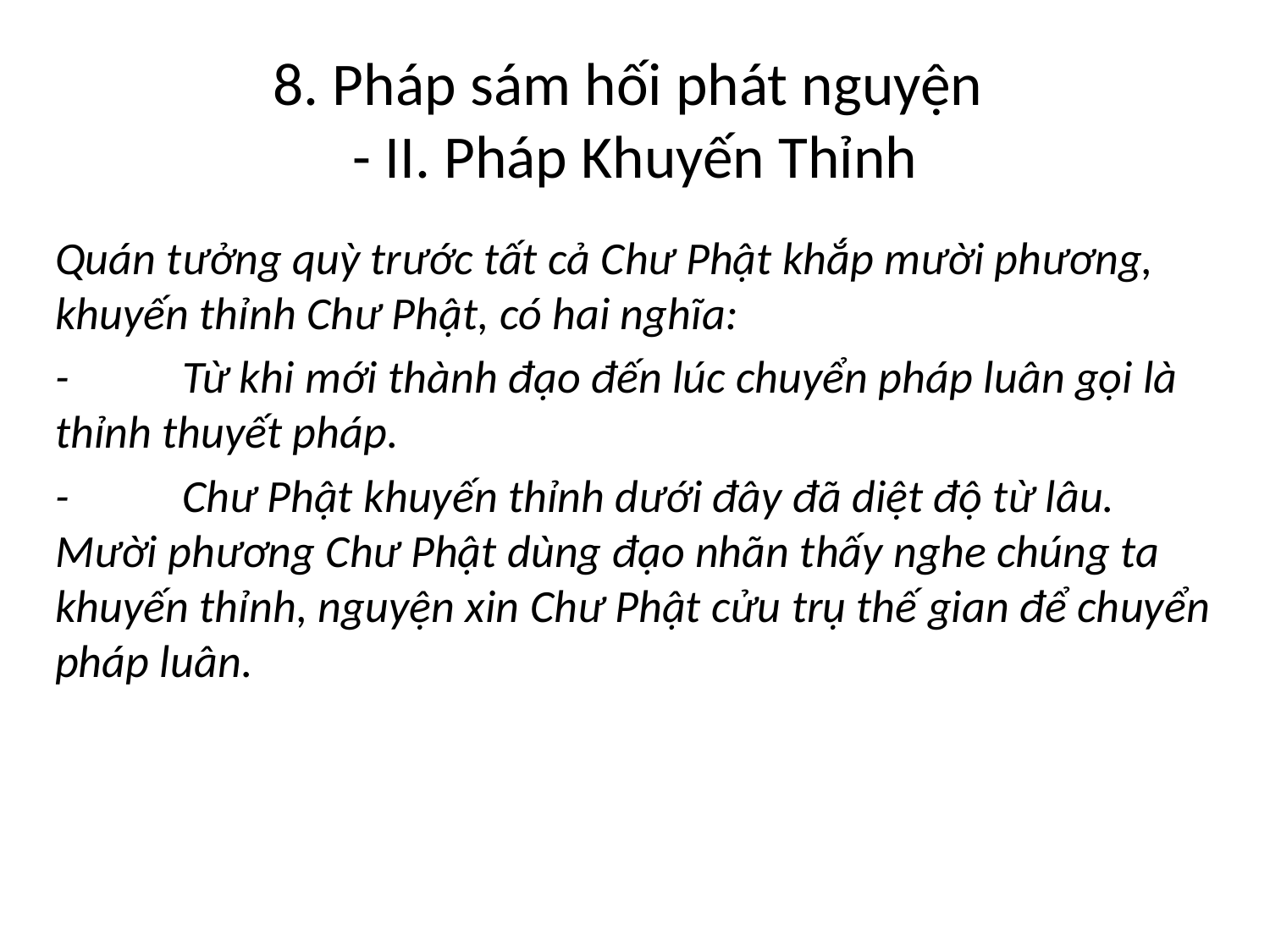

# 8. Pháp sám hối phát nguyện - II. Pháp Khuyến Thỉnh
Quán tưởng quỳ trước tất cả Chư Phật khắp mười phương, khuyến thỉnh Chư Phật, có hai nghĩa:
-	Từ khi mới thành đạo đến lúc chuyển pháp luân gọi là thỉnh thuyết pháp.
-	Chư Phật khuyến thỉnh dưới đây đã diệt độ từ lâu. Mười phương Chư Phật dùng đạo nhãn thấy nghe chúng ta khuyến thỉnh, nguyện xin Chư Phật cửu trụ thế gian để chuyển pháp luân.